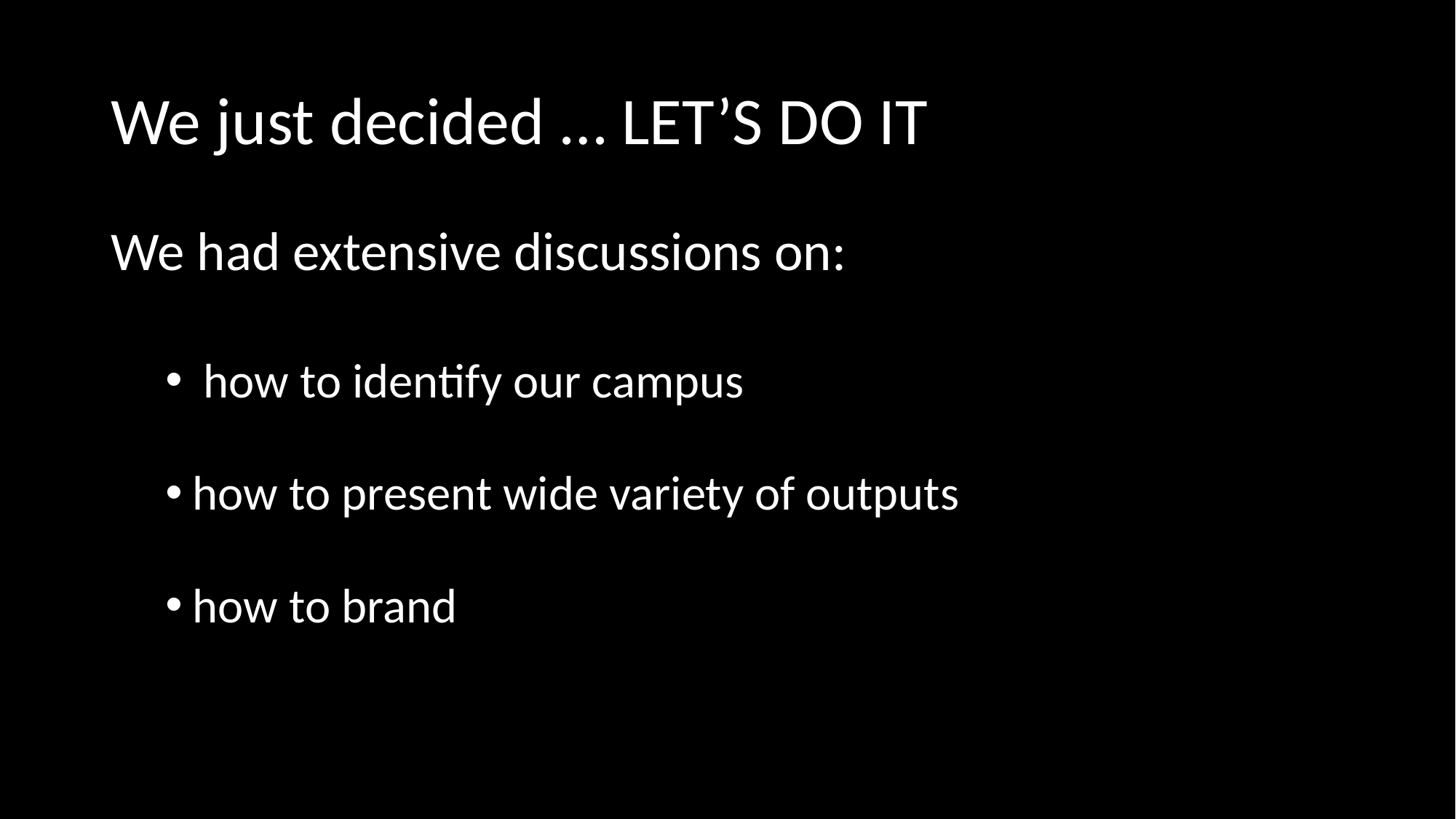

# We just decided … LET’S DO IT
We had extensive discussions on:
 how to identify our campus
how to present wide variety of outputs
how to brand